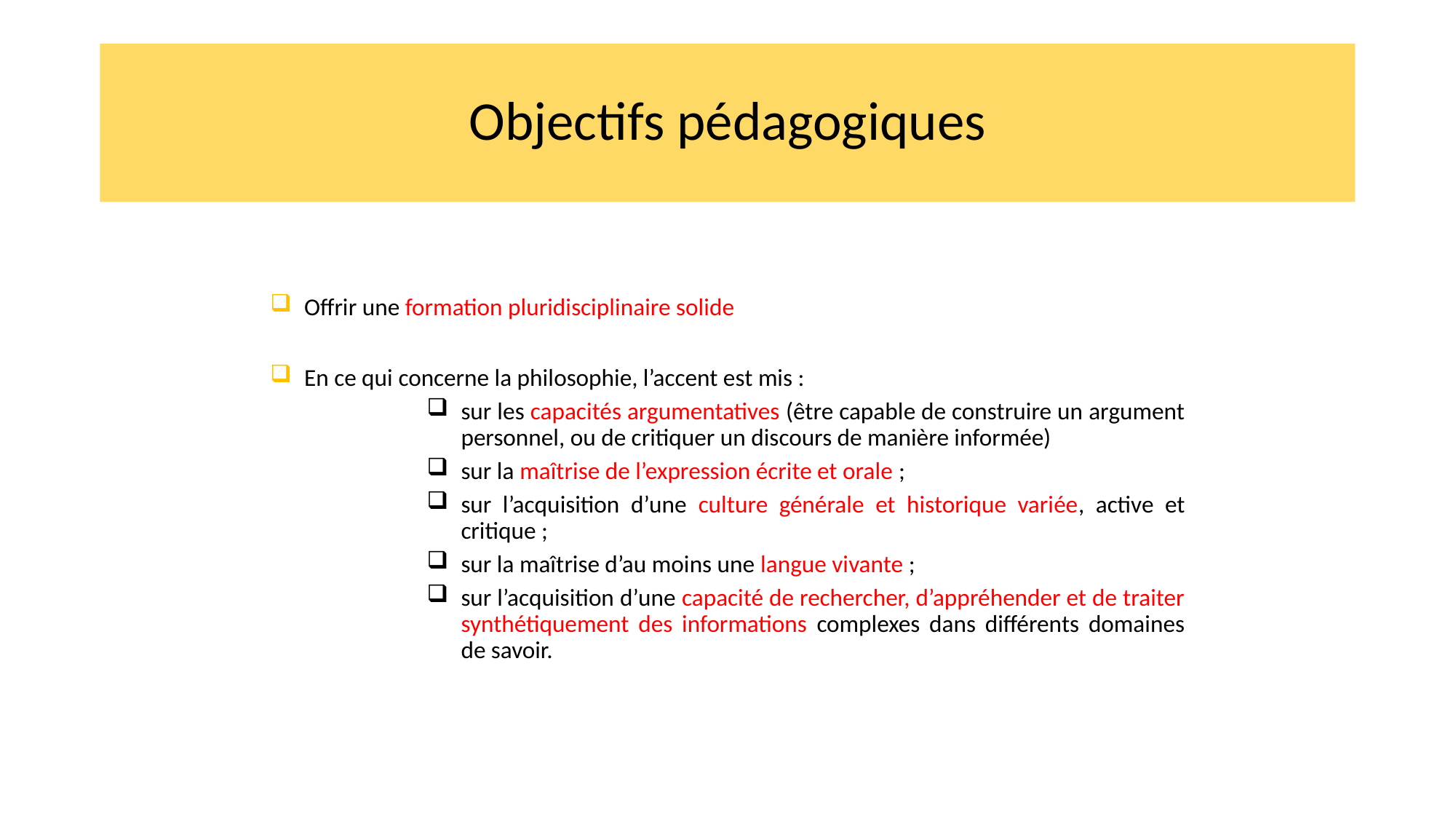

# Objectifs pédagogiques
Offrir une formation pluridisciplinaire solide

En ce qui concerne la philosophie, l’accent est mis :
sur les capacités argumentatives (être capable de construire un argument personnel, ou de critiquer un discours de manière informée)
sur la maîtrise de l’expression écrite et orale ;
sur l’acquisition d’une culture générale et historique variée, active et critique ;
sur la maîtrise d’au moins une langue vivante ;
sur l’acquisition d’une capacité de rechercher, d’appréhender et de traiter synthétiquement des informations complexes dans différents domaines de savoir.